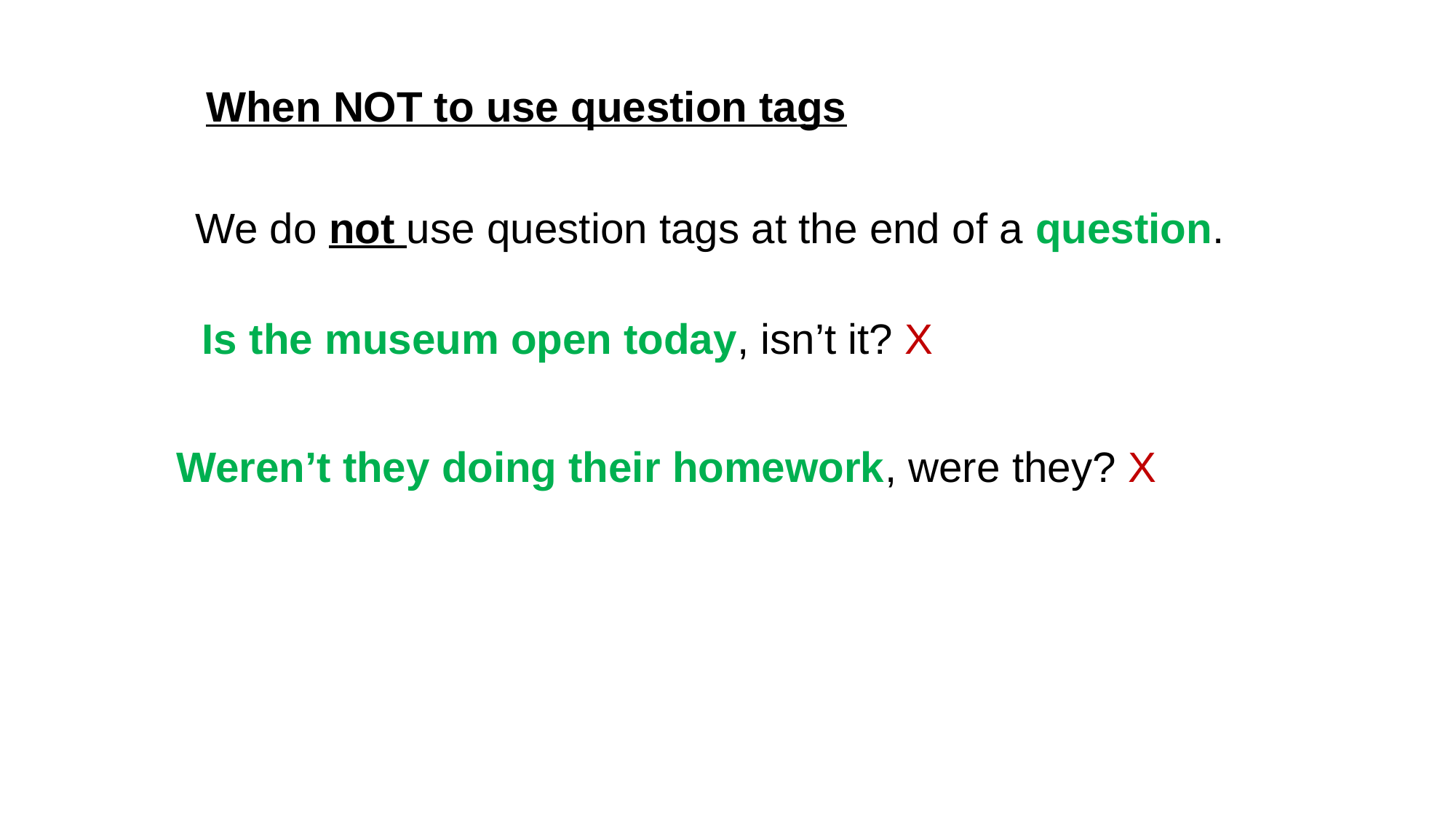

When NOT to use question tags
We do not use question tags at the end of a question.

Is the museum open today, isn’t it? X
Weren’t they doing their homework, were they? X